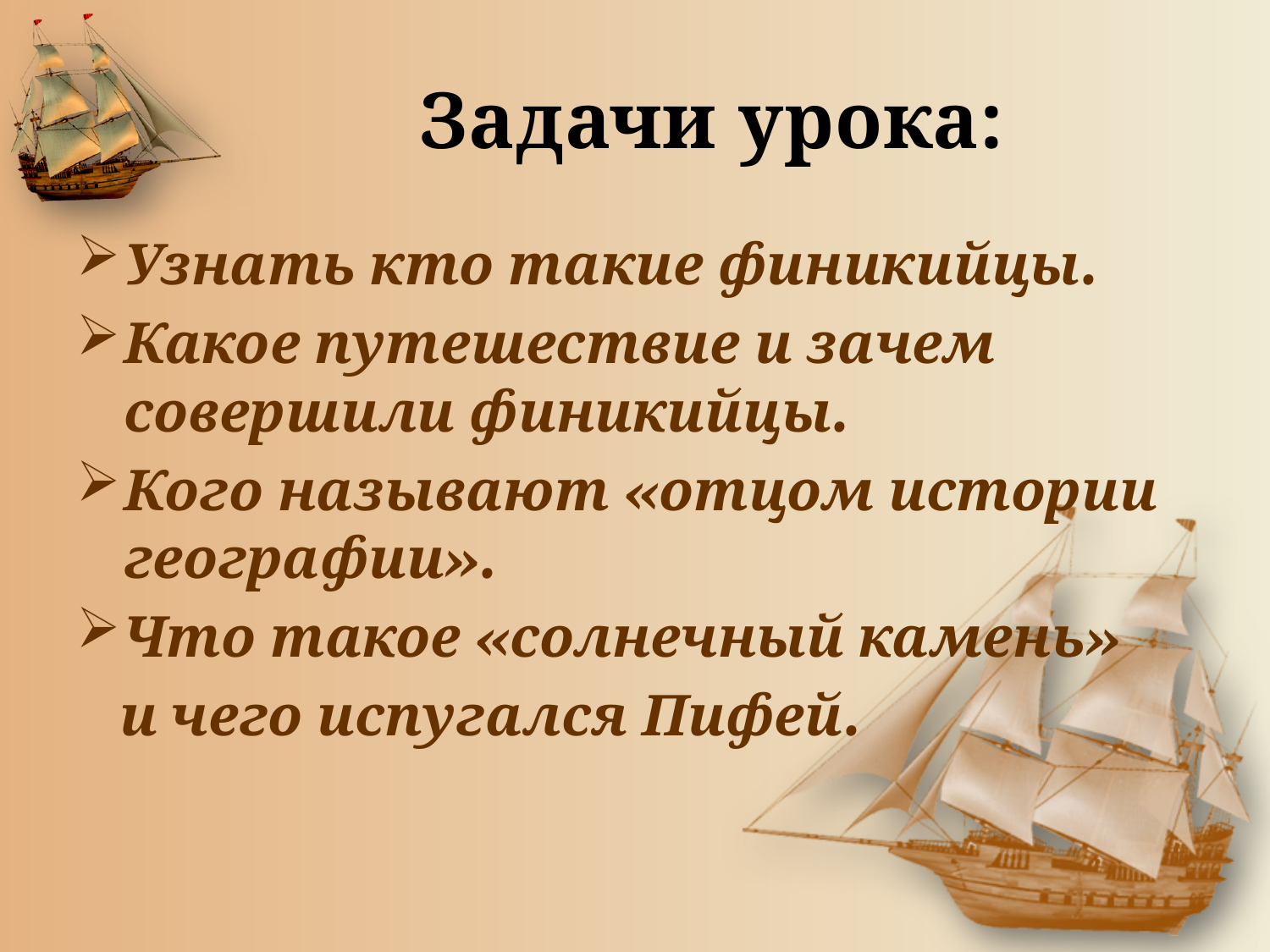

# Задачи урока:
Узнать кто такие финикийцы.
Какое путешествие и зачем совершили финикийцы.
Кого называют «отцом истории географии».
Что такое «солнечный камень»
   и чего испугался Пифей.